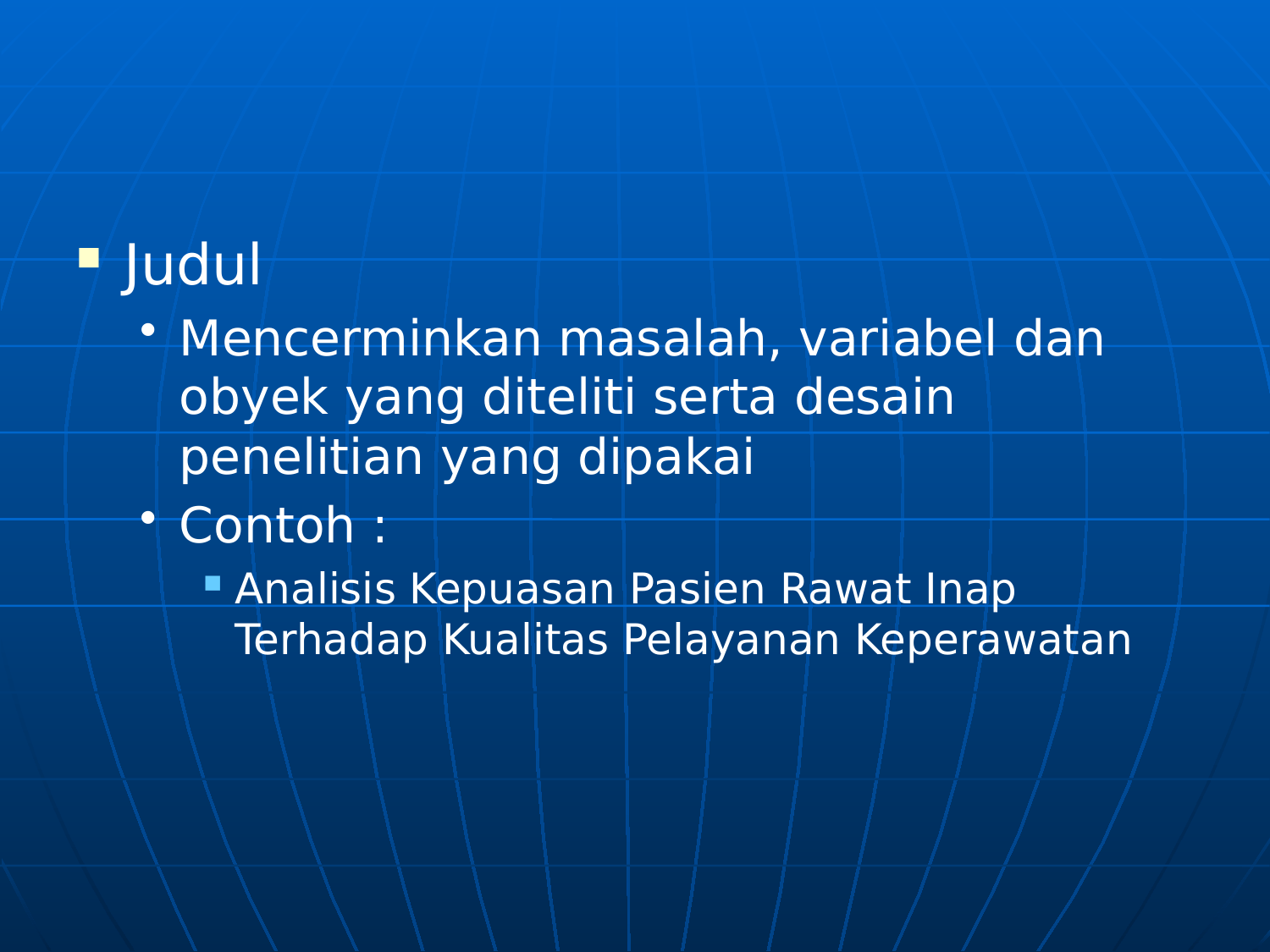

#
Judul
Mencerminkan masalah, variabel dan obyek yang diteliti serta desain penelitian yang dipakai
Contoh :
Analisis Kepuasan Pasien Rawat Inap Terhadap Kualitas Pelayanan Keperawatan